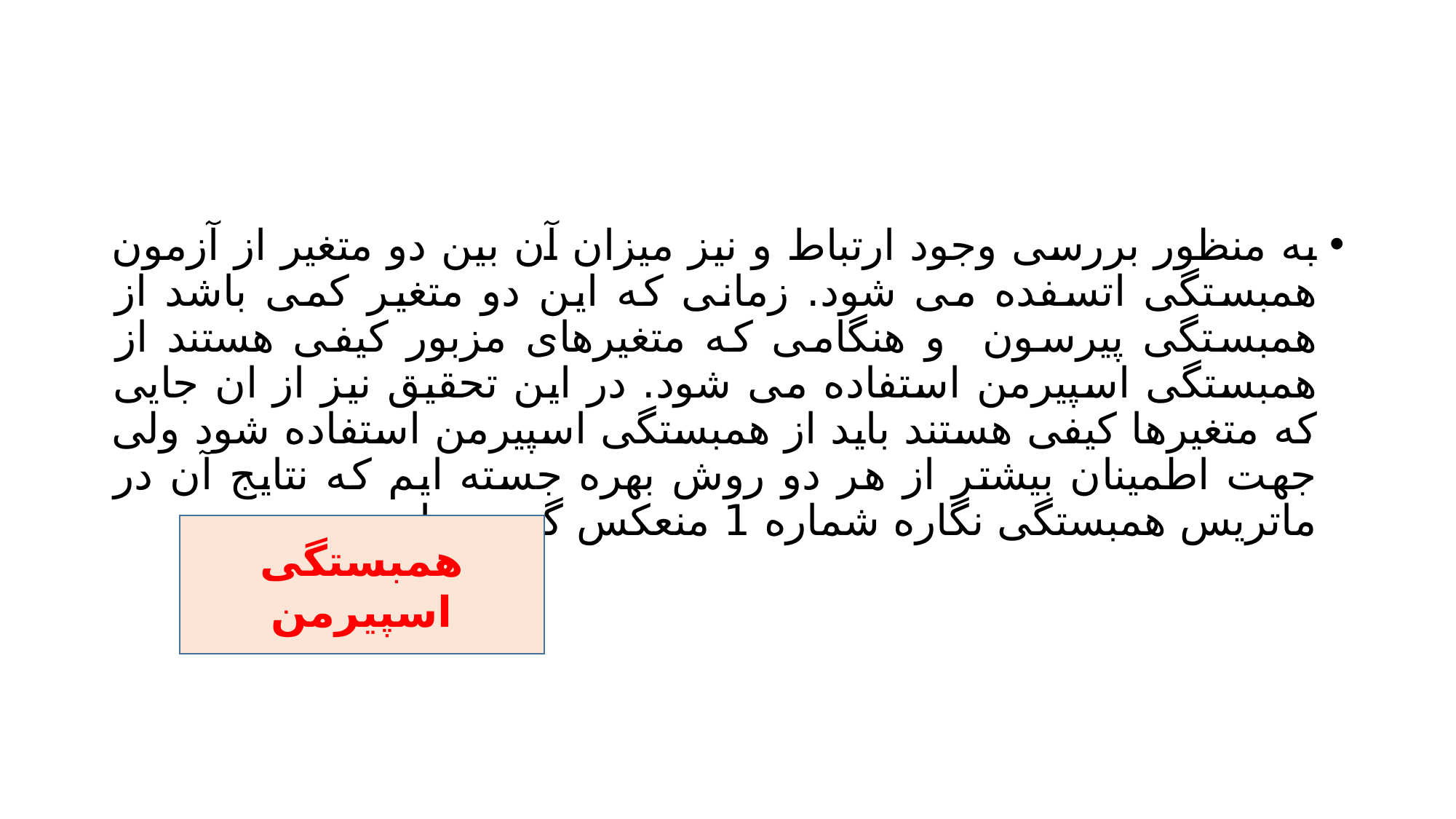

#
به منظور بررسی وجود ارتباط و نیز میزان آن بین دو متغیر از آزمون همبستگی اتسفده می شود. زمانی که این دو متغیر کمی باشد از همبستگی پیرسون  و هنگامی که متغیرهای مزبور کیفی هستند از همبستگی اسپیرمن استفاده می شود. در این تحقیق نیز از ان جایی که متغیرها کیفی هستند باید از همبستگی اسپیرمن استفاده شود ولی جهت اطمینان بیشتر از هر دو روش بهره جسته ایم که نتایج آن در ماتریس همبستگی نگاره شماره 1 منعکس گردیده است.

همبستگی اسپیرمن